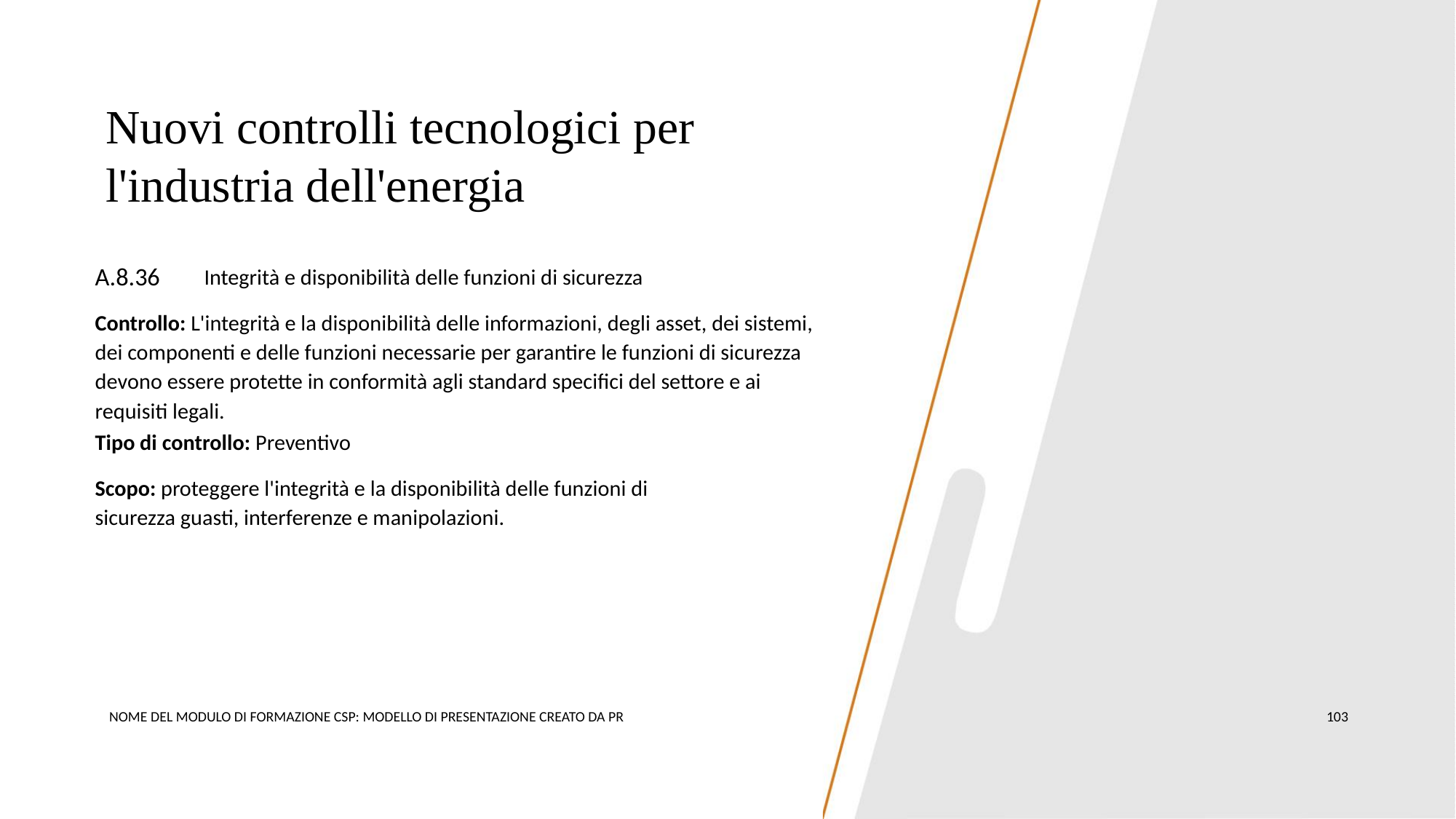

Nuovi controlli tecnologici per
l'industria dell'energia
A.8.36
Integrità e disponibilità delle funzioni di sicurezza
Controllo: L'integrità e la disponibilità delle informazioni, degli asset, dei sistemi,
dei componenti e delle funzioni necessarie per garantire le funzioni di sicurezza
devono essere protette in conformità agli standard specifici del settore e ai
requisiti legali.
Tipo di controllo: Preventivo
Scopo: proteggere l'integrità e la disponibilità delle funzioni di
sicurezza guasti, interferenze e manipolazioni.
NOME DEL MODULO DI FORMAZIONE CSP: MODELLO DI PRESENTAZIONE CREATO DA PR
103